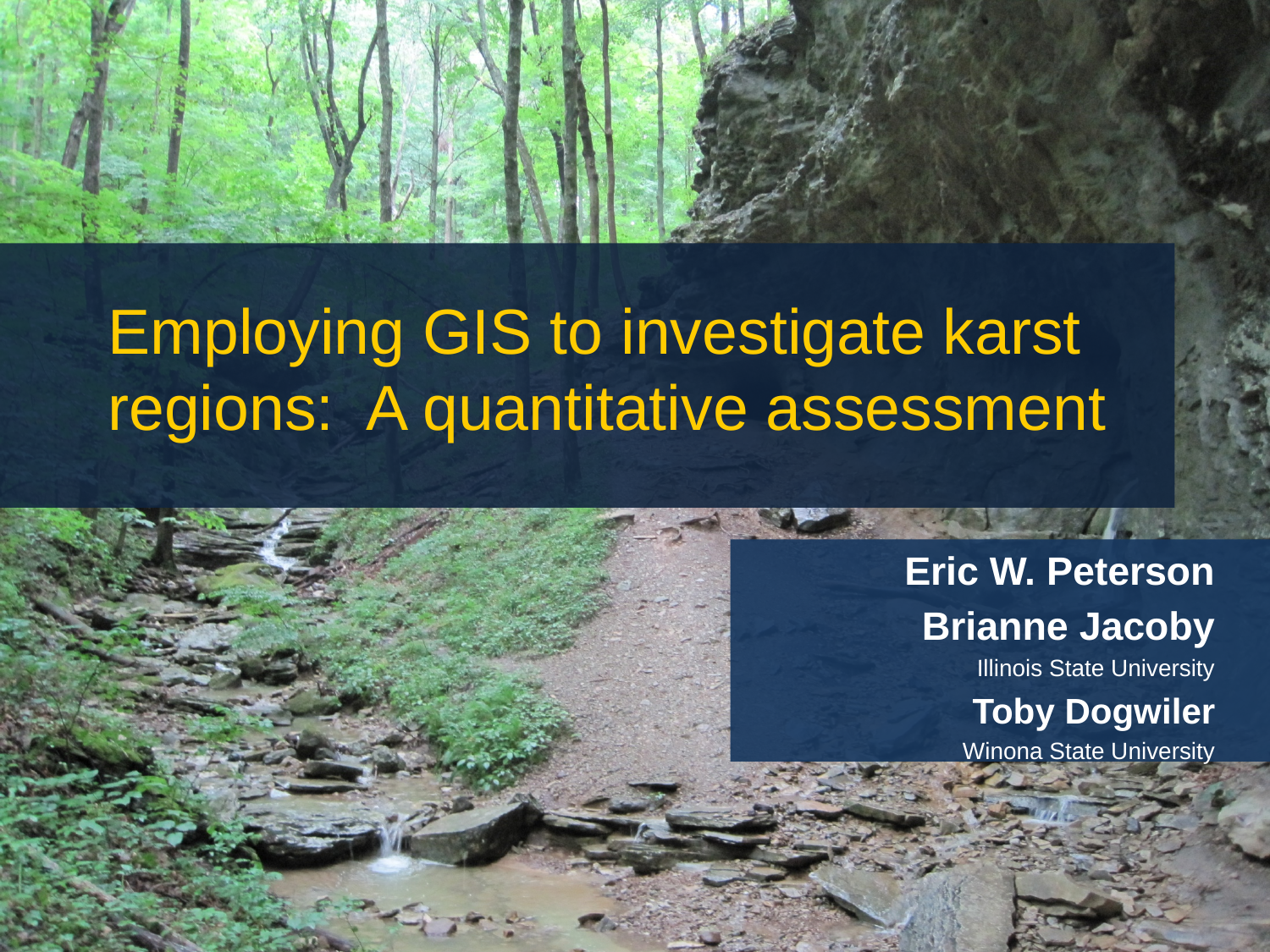

# Employing GIS to investigate karst regions:  A quantitative assessment
Eric W. Peterson
Brianne Jacoby
Illinois State University
Toby Dogwiler
Winona State University